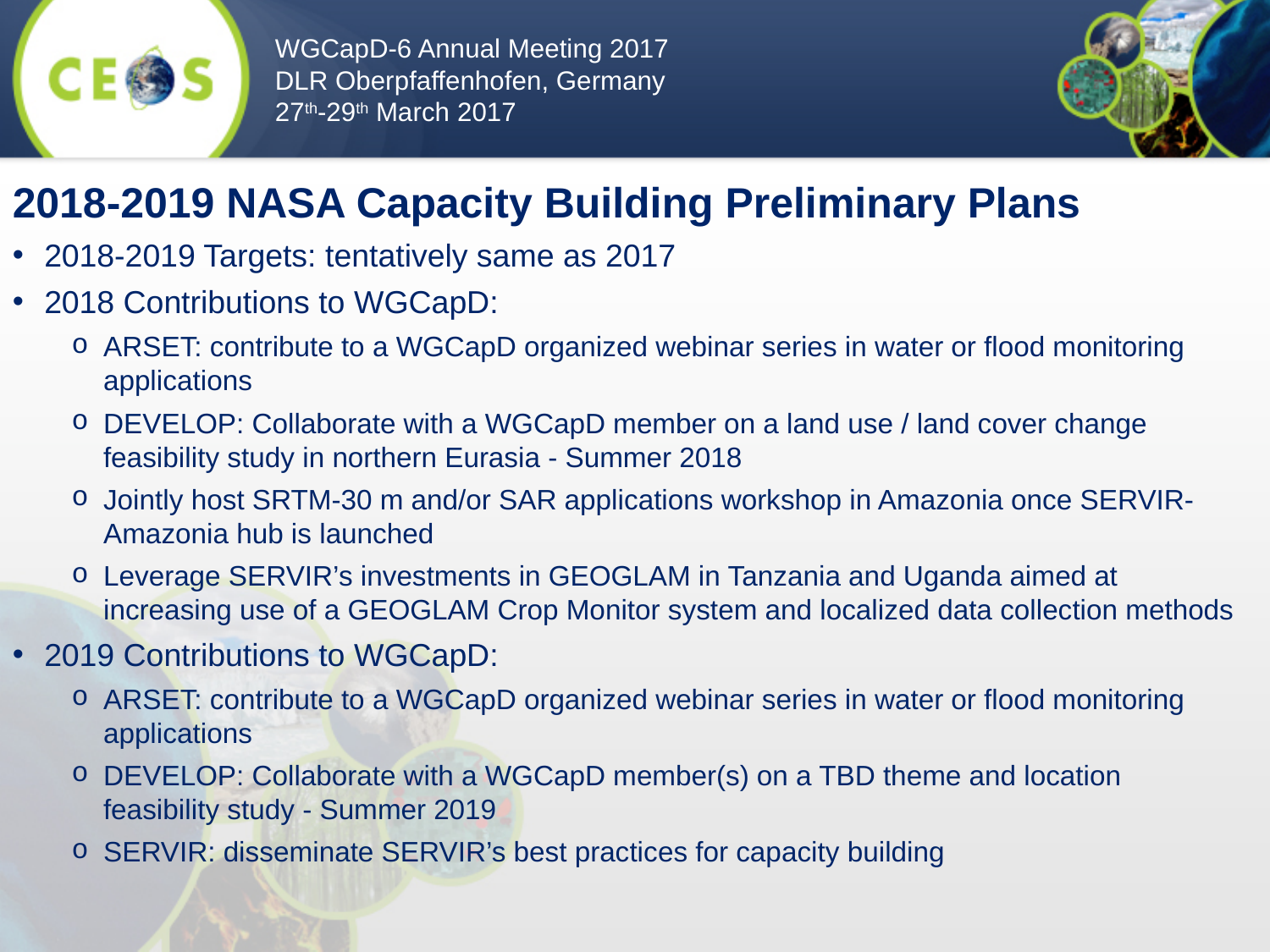

WGCapD-6 Annual Meeting 2017
DLR Oberpfaffenhofen, Germany
27th-29th March 2017
2018-2019 NASA Capacity Building Preliminary Plans
2018-2019 Targets: tentatively same as 2017
2018 Contributions to WGCapD:
ARSET: contribute to a WGCapD organized webinar series in water or flood monitoring applications
DEVELOP: Collaborate with a WGCapD member on a land use / land cover change feasibility study in northern Eurasia - Summer 2018
Jointly host SRTM-30 m and/or SAR applications workshop in Amazonia once SERVIR-Amazonia hub is launched
Leverage SERVIR’s investments in GEOGLAM in Tanzania and Uganda aimed at increasing use of a GEOGLAM Crop Monitor system and localized data collection methods
2019 Contributions to WGCapD:
ARSET: contribute to a WGCapD organized webinar series in water or flood monitoring applications
DEVELOP: Collaborate with a WGCapD member(s) on a TBD theme and location feasibility study - Summer 2019
SERVIR: disseminate SERVIR’s best practices for capacity building